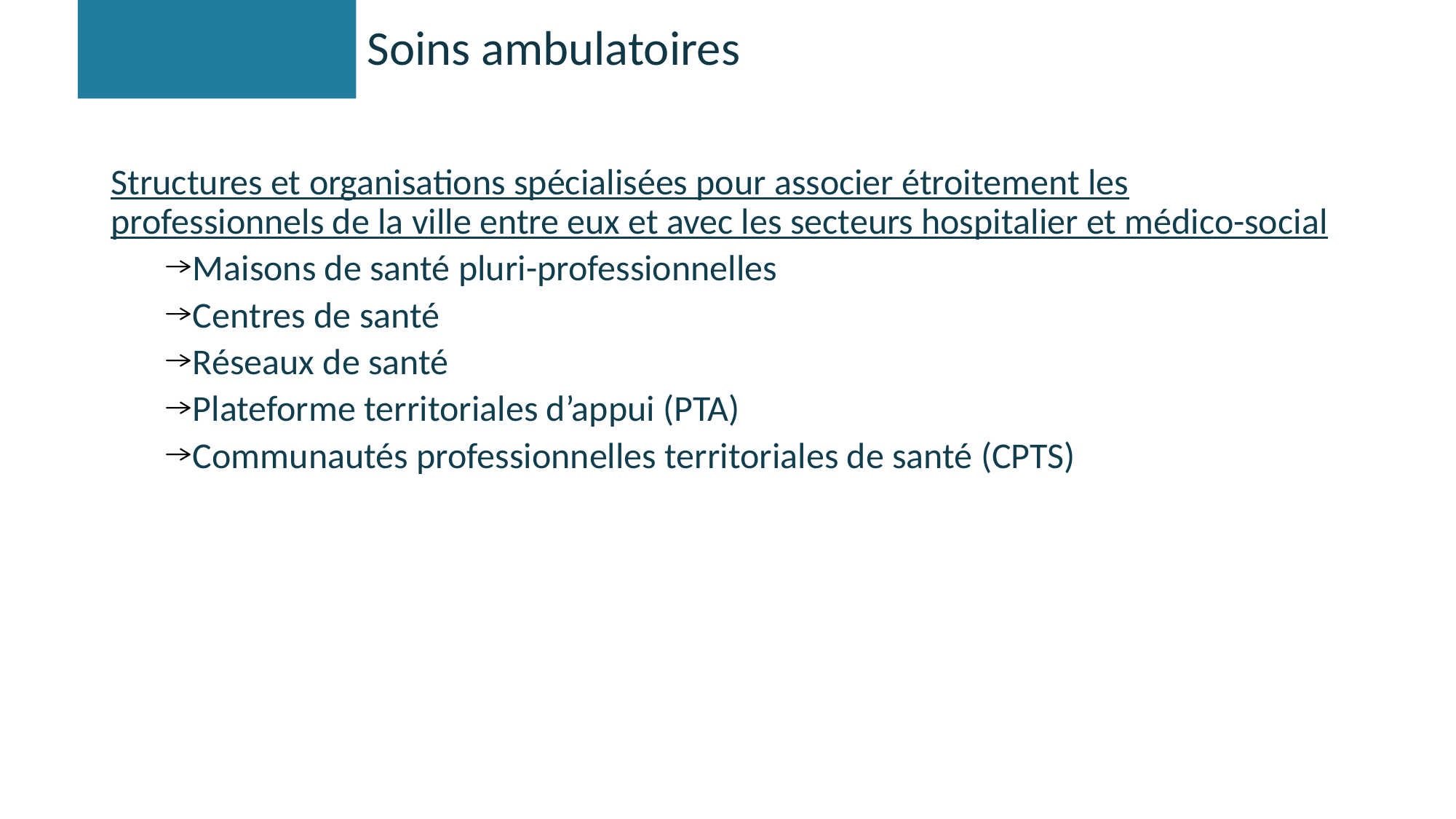

# Soins ambulatoires
Structures et organisations spécialisées pour associer étroitement les professionnels de la ville entre eux et avec les secteurs hospitalier et médico-social
Maisons de santé pluri-professionnelles
Centres de santé
Réseaux de santé
Plateforme territoriales d’appui (PTA)
Communautés professionnelles territoriales de santé (CPTS)